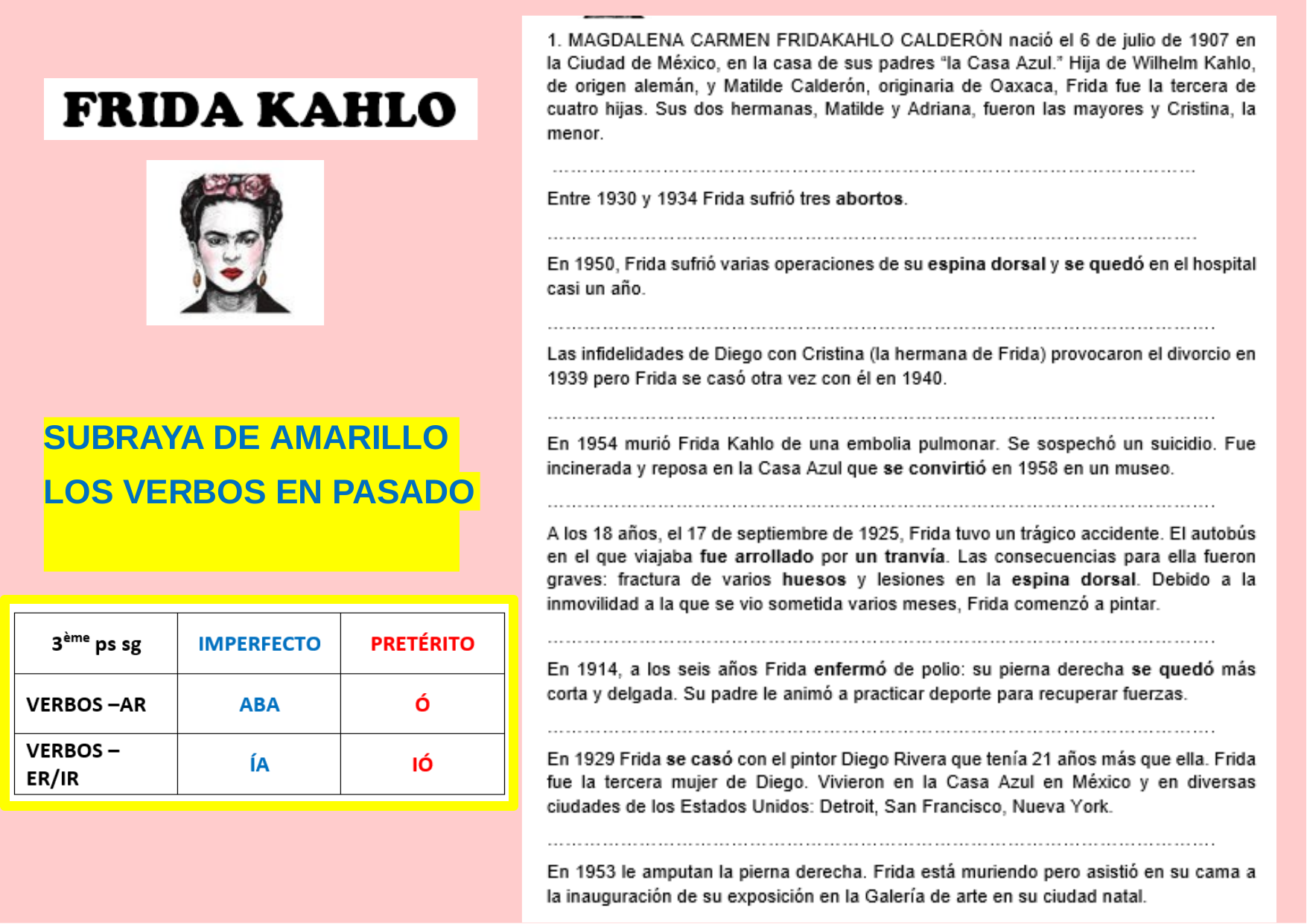

# SUBRAYA DE AMARILLO
LOS VERBOS EN PASADO